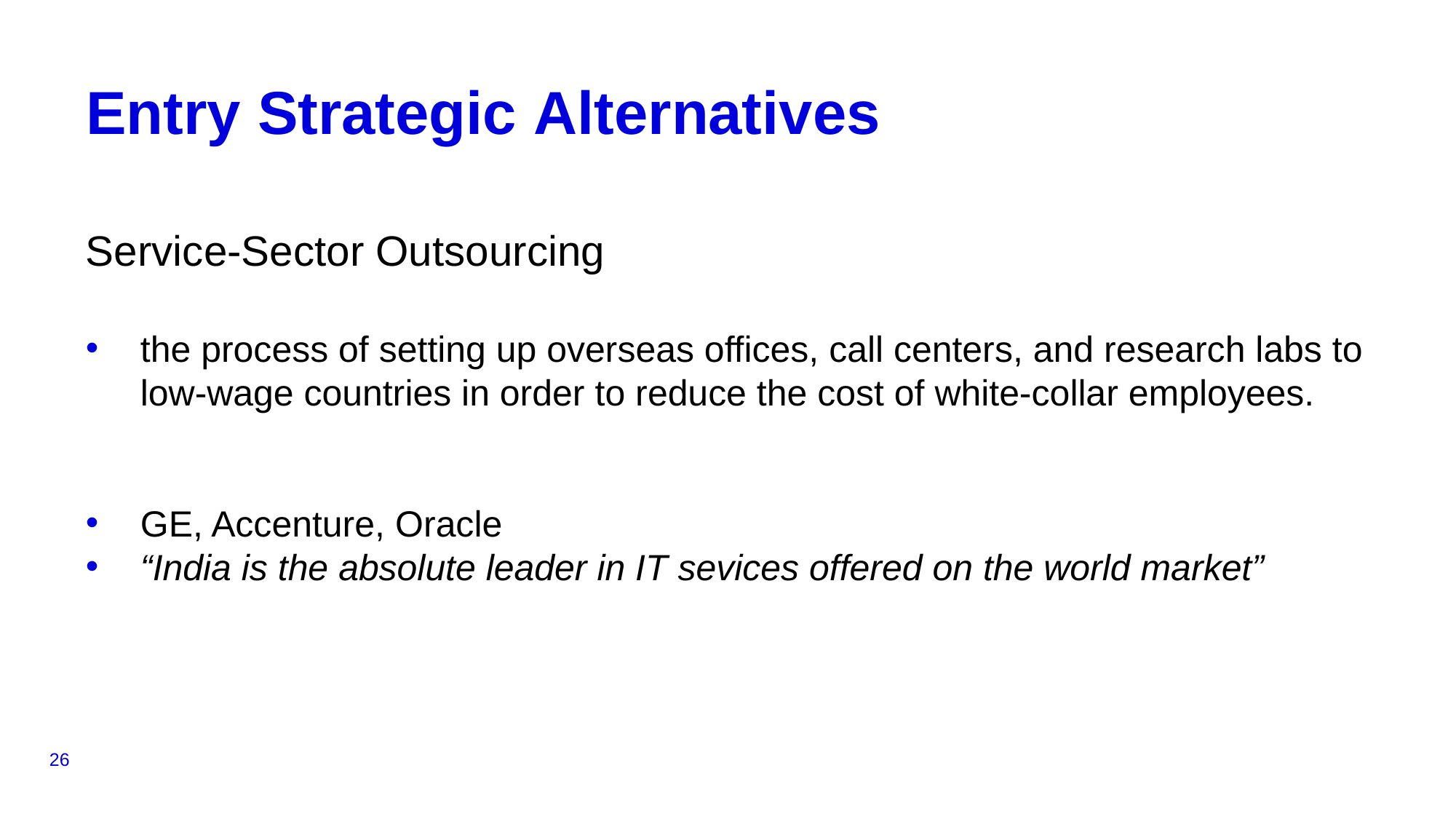

# Entry Strategic Alternatives
Service-Sector Outsourcing

the process of setting up overseas offices, call centers, and research labs to low-wage countries in order to reduce the cost of white-collar employees.

GE, Accenture, Oracle
“India is the absolute leader in IT sevices offered on the world market”

26